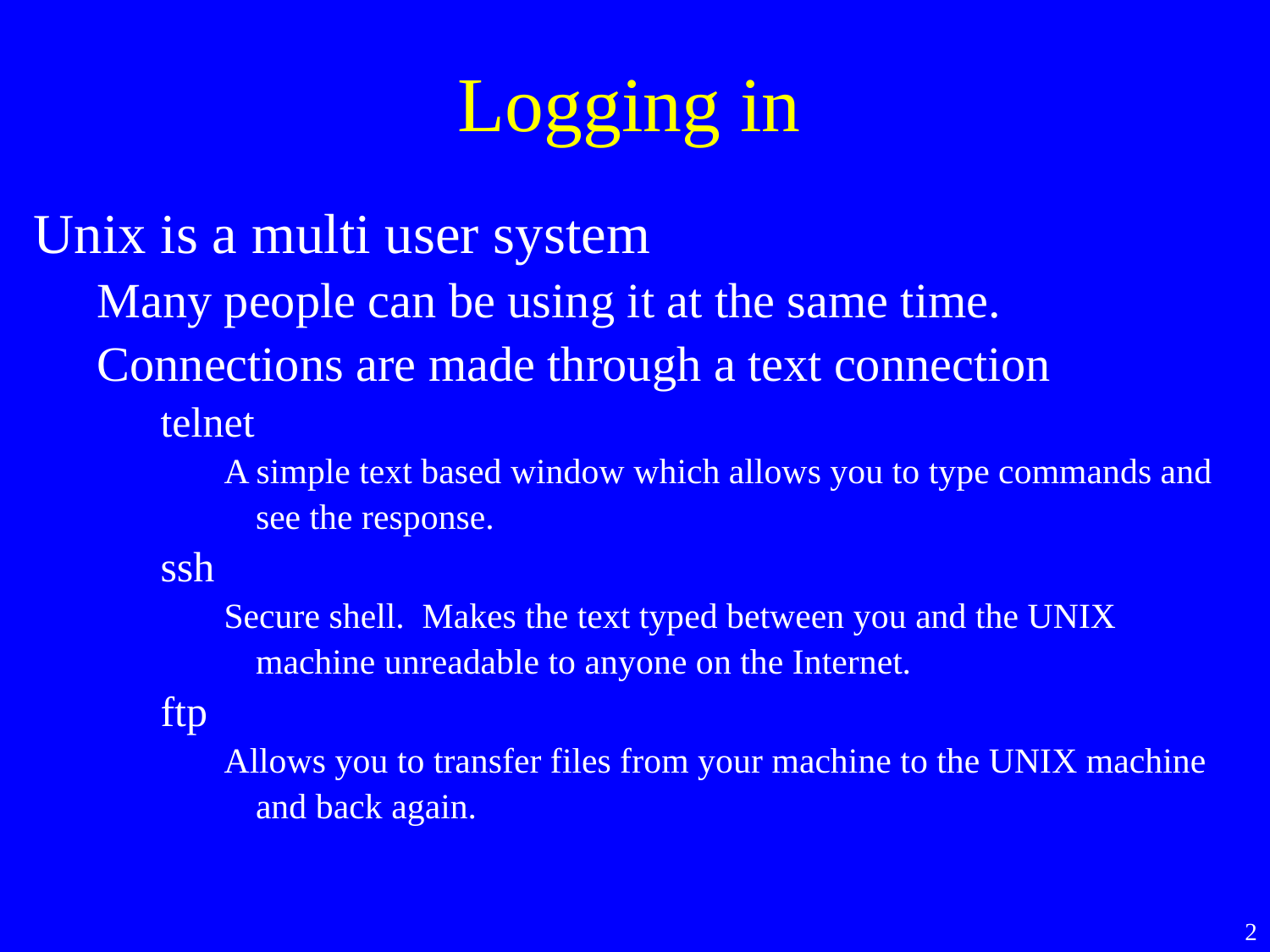

Logging in
Unix is a multi user system
Many people can be using it at the same time.
Connections are made through a text connection
telnet
A simple text based window which allows you to type commands and see the response.
ssh
Secure shell.  Makes the text typed between you and the UNIX machine unreadable to anyone on the Internet.
ftp
Allows you to transfer files from your machine to the UNIX machine and back again.